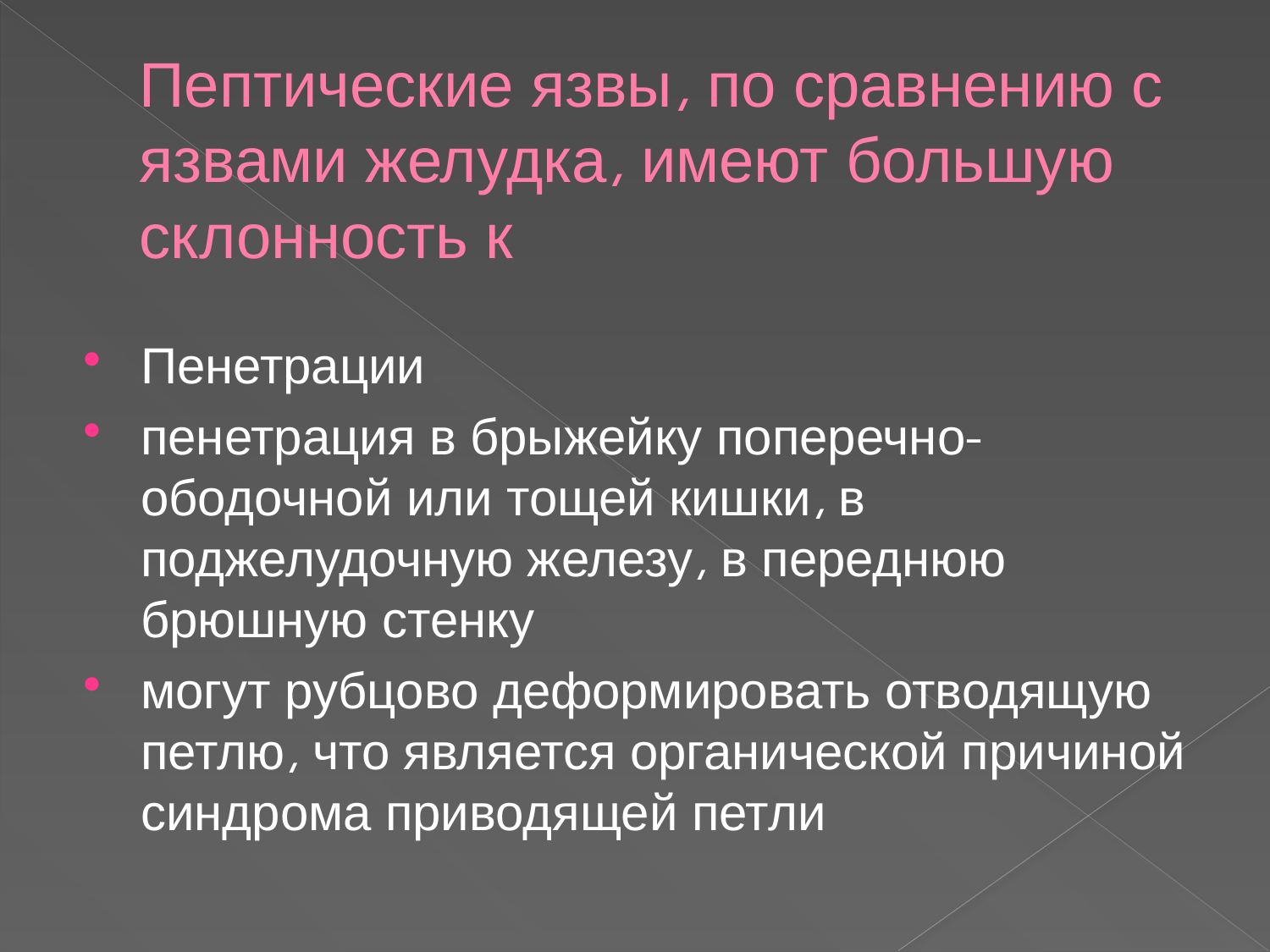

# Пептические язвы, по сравнению с язвами желудка, имеют большую склонность к
Пенетрации
пенетрация в брыжейку поперечно-ободочной или тощей кишки, в поджелудочную железу, в переднюю брюшную стенку
могут рубцово деформировать отводящую петлю, что является органической причиной синдрома приводящей петли